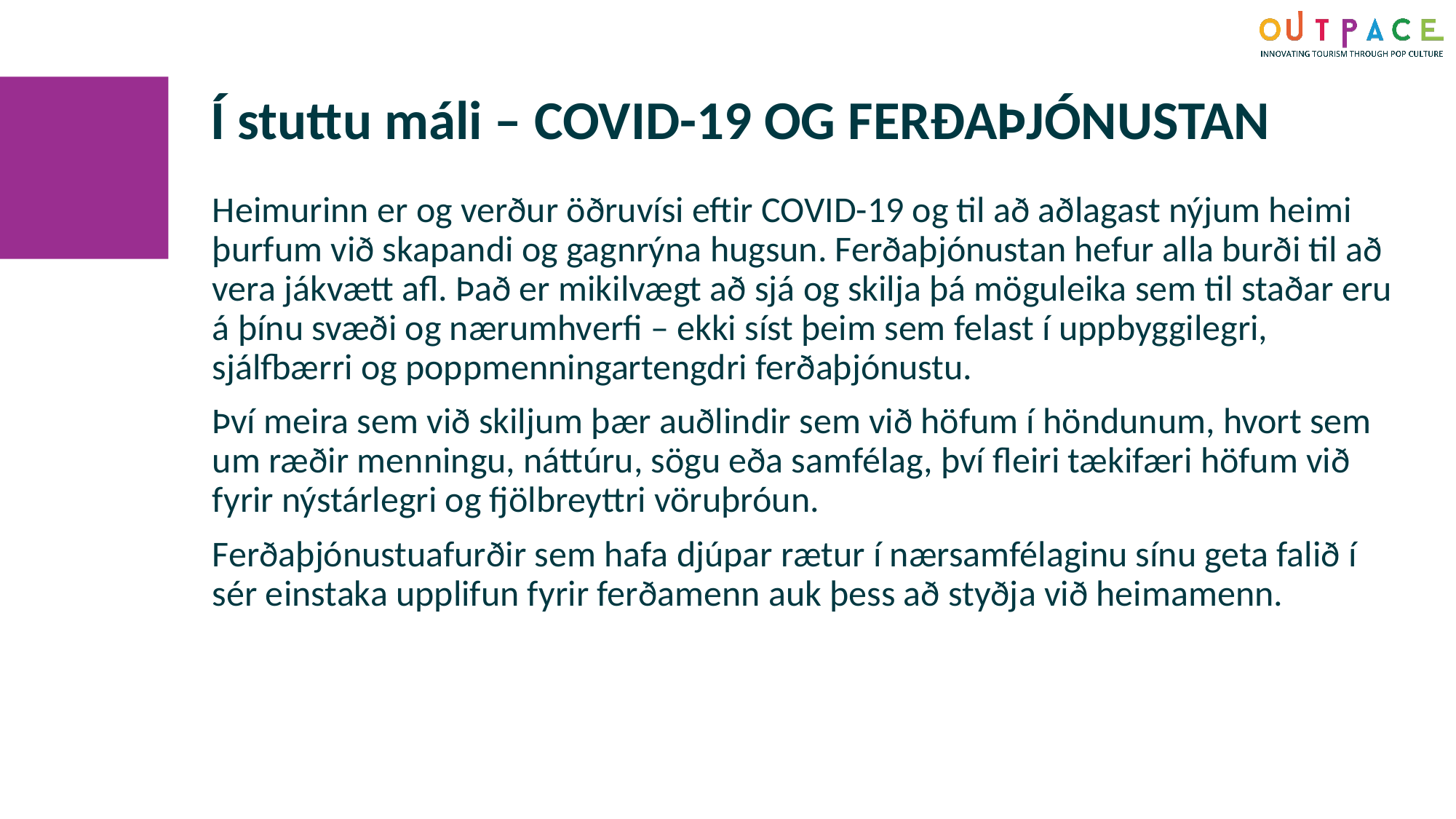

Í stuttu máli – COVID-19 OG FERÐAÞJÓNUSTAN

Heimurinn er og verður öðruvísi eftir COVID-19 og til að aðlagast nýjum heimi þurfum við skapandi og gagnrýna hugsun. Ferðaþjónustan hefur alla burði til að vera jákvætt afl. Það er mikilvægt að sjá og skilja þá möguleika sem til staðar eru á þínu svæði og nærumhverfi – ekki síst þeim sem felast í uppbyggilegri, sjálfbærri og poppmenningartengdri ferðaþjónustu.
Því meira sem við skiljum þær auðlindir sem við höfum í höndunum, hvort sem um ræðir menningu, náttúru, sögu eða samfélag, því fleiri tækifæri höfum við fyrir nýstárlegri og fjölbreyttri vöruþróun.
Ferðaþjónustuafurðir sem hafa djúpar rætur í nærsamfélaginu sínu geta falið í sér einstaka upplifun fyrir ferðamenn auk þess að styðja við heimamenn.